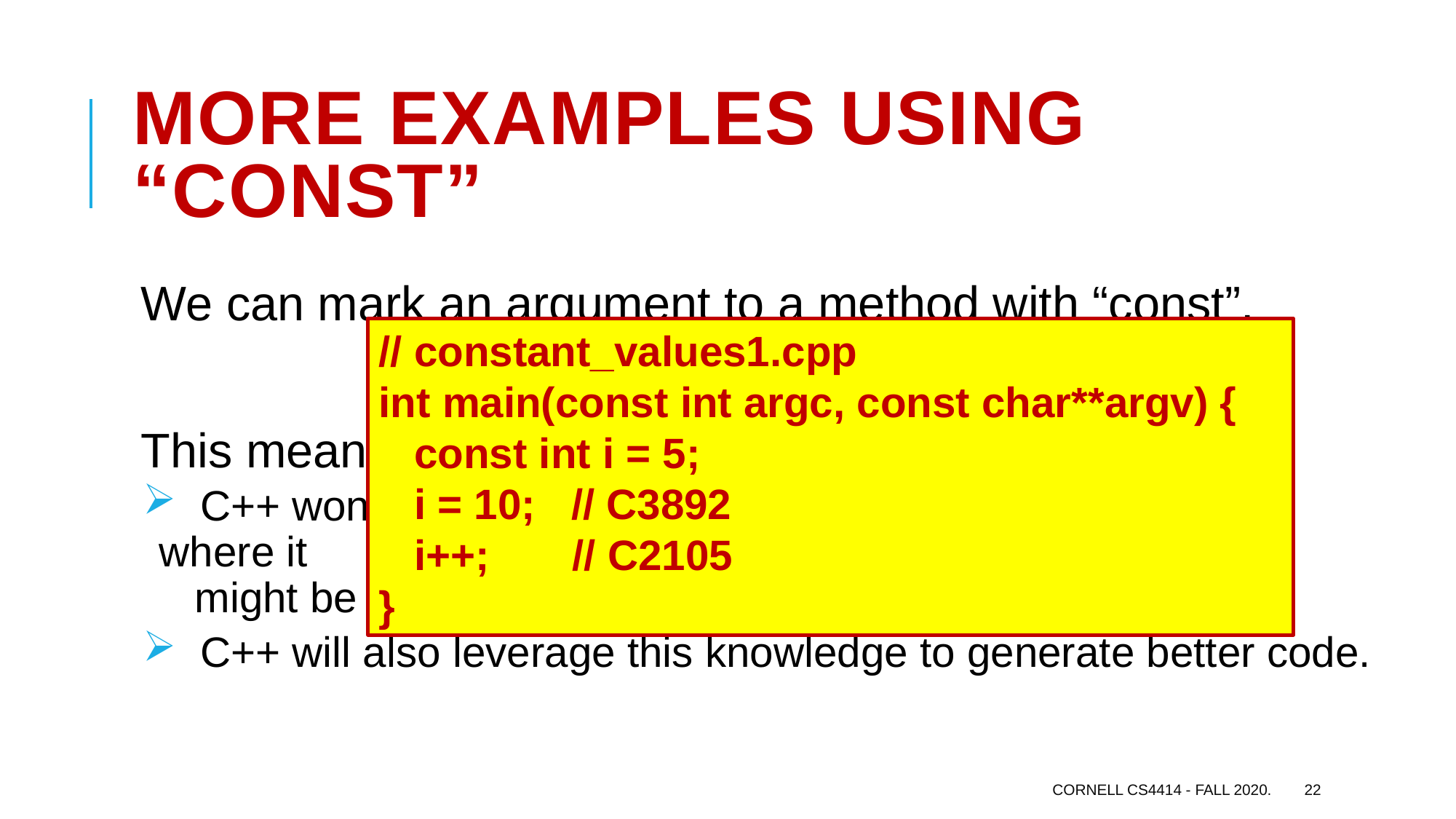

# More examples using “const”
We can mark an argument to a method with “const”.

This means “this argument will not be modified”.
  C++ won’t allow that argument to be used in any situation where it
   might be modified.
  C++ will also leverage this knowledge to generate better code.
// constant_values1.cpp
int main(const int argc, const char**argv) {
   const int i = 5;
   i = 10;   // C3892
   i++;       // C2105
}
Cornell CS4414 - Fall 2020.
22